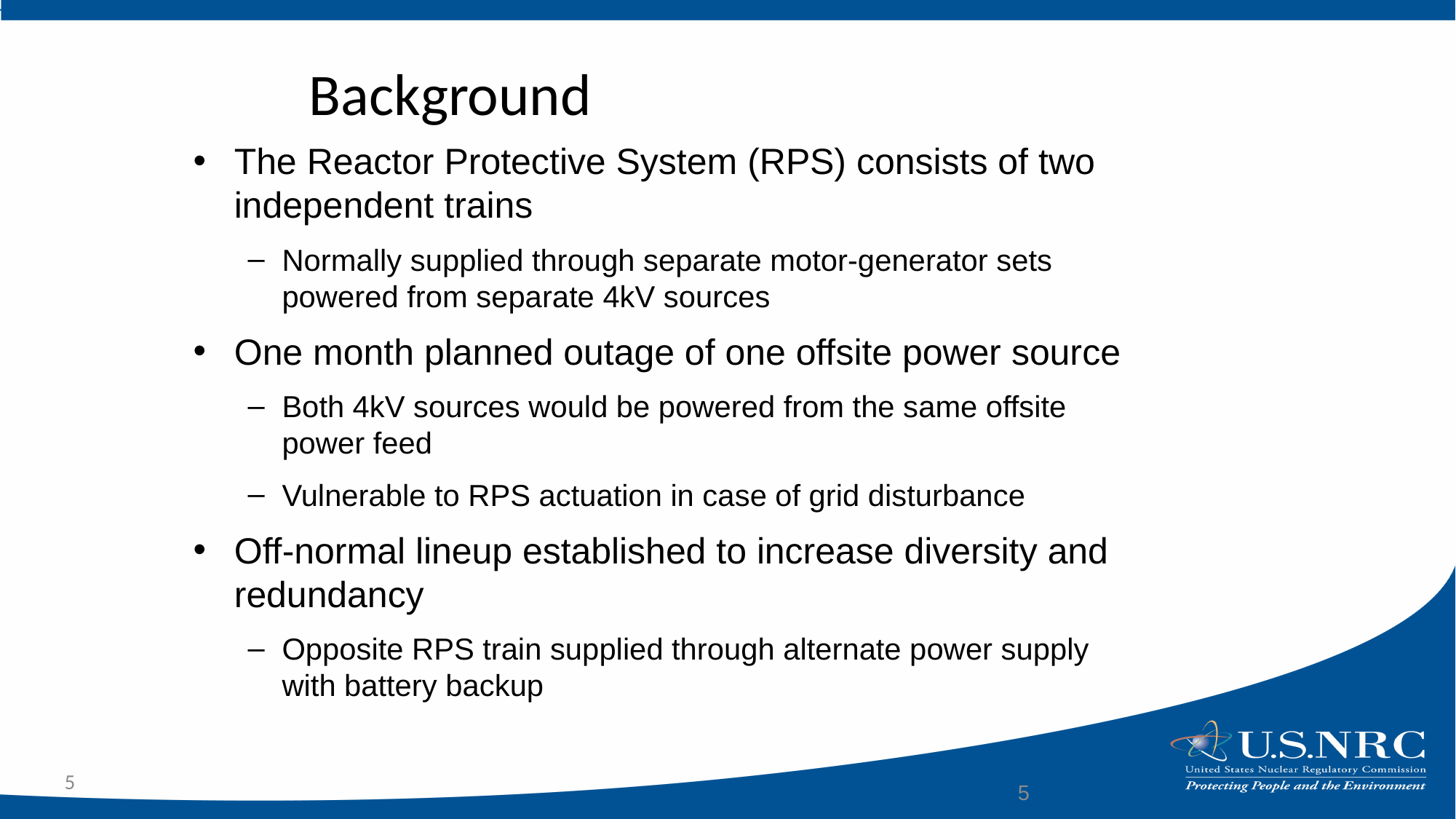

# Background
The Reactor Protective System (RPS) consists of two independent trains
Normally supplied through separate motor-generator sets powered from separate 4kV sources
One month planned outage of one offsite power source
Both 4kV sources would be powered from the same offsite power feed
Vulnerable to RPS actuation in case of grid disturbance
Off-normal lineup established to increase diversity and redundancy
Opposite RPS train supplied through alternate power supply with battery backup

5